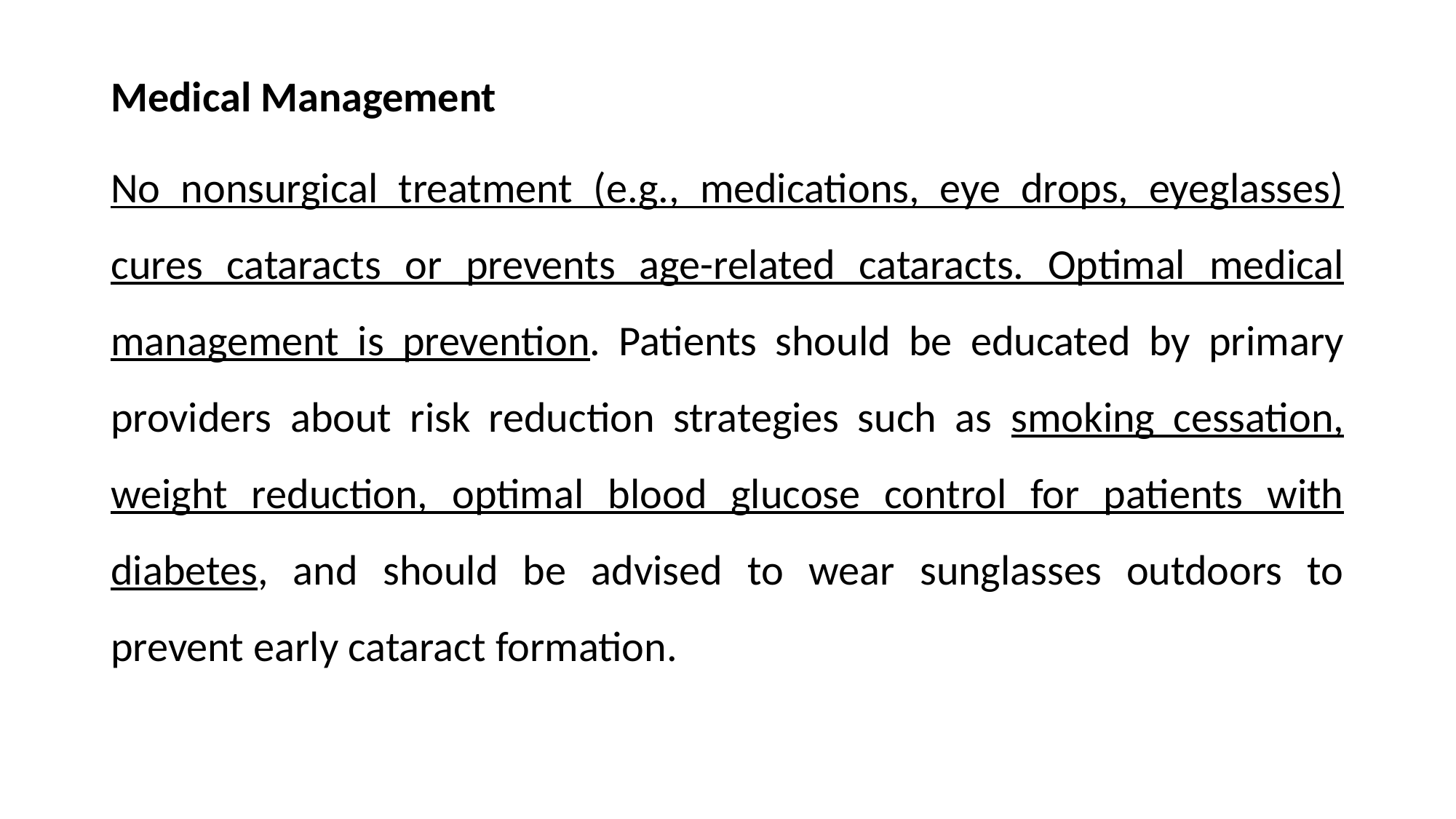

Medical Management
No nonsurgical treatment (e.g., medications, eye drops, eyeglasses) cures cataracts or prevents age-related cataracts. Optimal medical management is prevention. Patients should be educated by primary providers about risk reduction strategies such as smoking cessation, weight reduction, optimal blood glucose control for patients with diabetes, and should be advised to wear sunglasses outdoors to prevent early cataract formation.